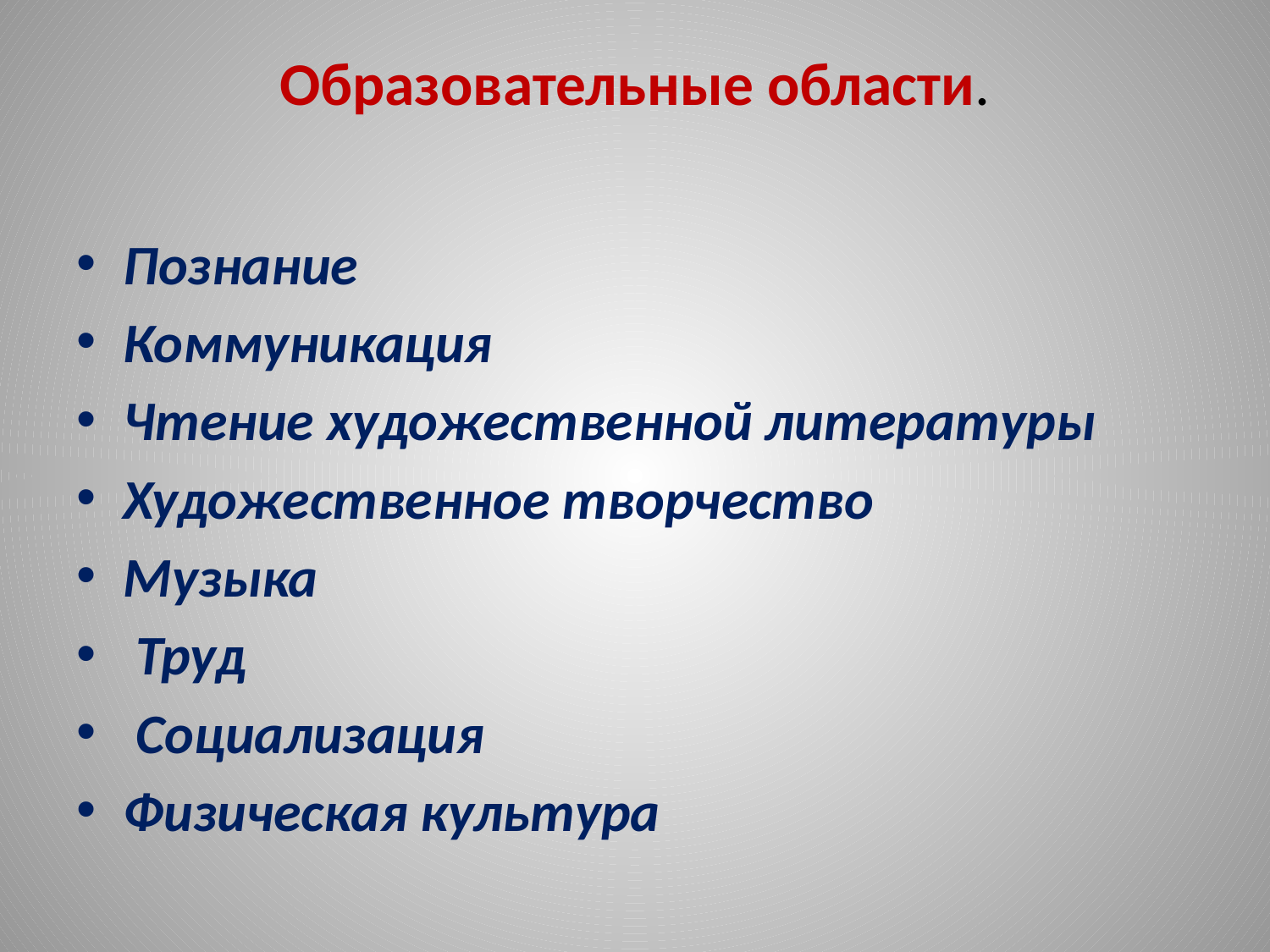

# Образовательные области.
Познание
Коммуникация
Чтение художественной литературы
Художественное творчество
Музыка
 Труд
 Социализация
Физическая культура